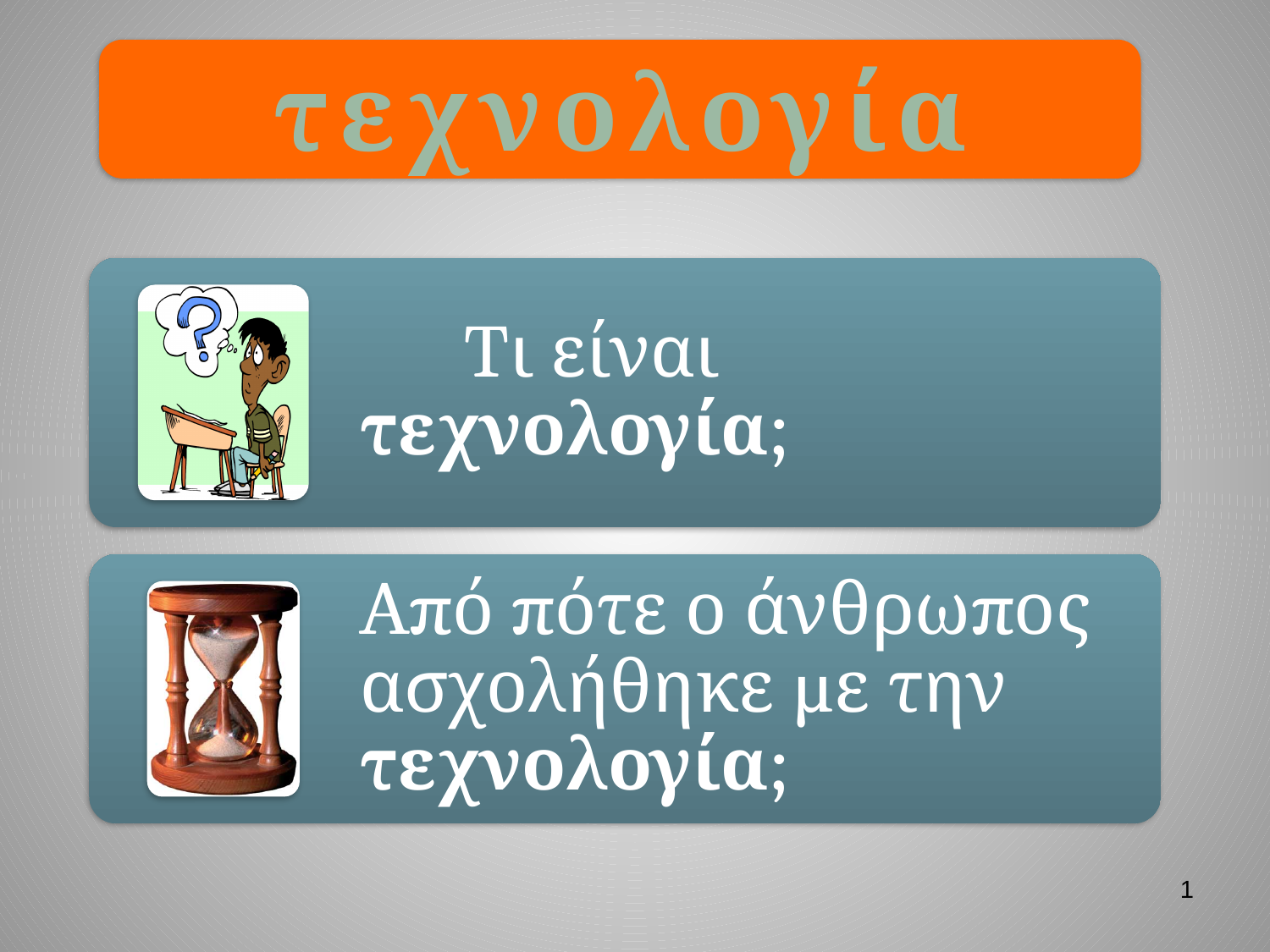

τεχνολογία
      Τι είναι τεχνολογία;
Από πότε ο άνθρωπος ασχολήθηκε με την τεχνολογία;
1